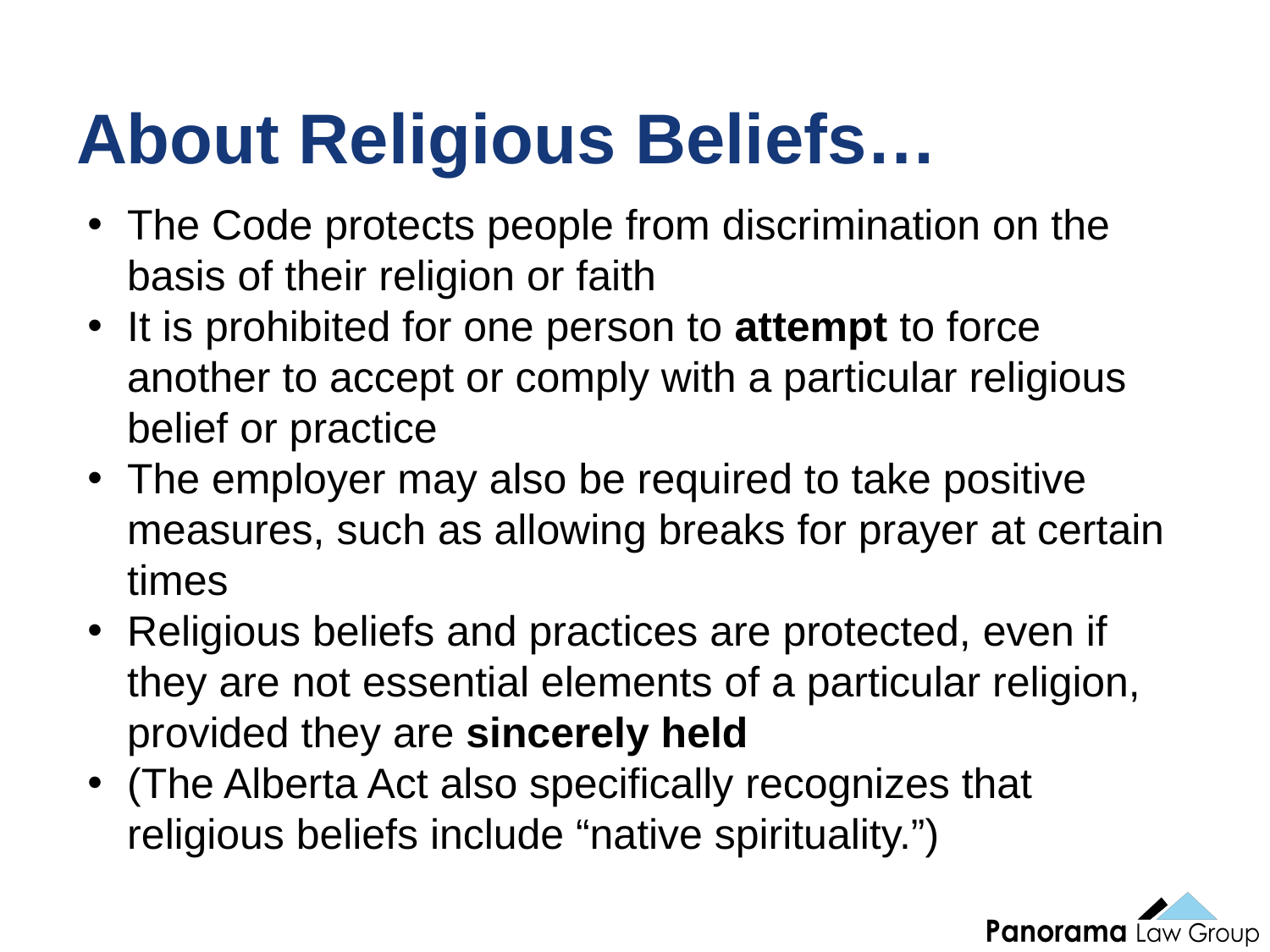

19
# About Religious Beliefs…
The Code protects people from discrimination on the basis of their religion or faith
It is prohibited for one person to attempt to force another to accept or comply with a particular religious belief or practice
The employer may also be required to take positive measures, such as allowing breaks for prayer at certain times
Religious beliefs and practices are protected, even if they are not essential elements of a particular religion, provided they are sincerely held
(The Alberta Act also specifically recognizes that religious beliefs include “native spirituality.”)